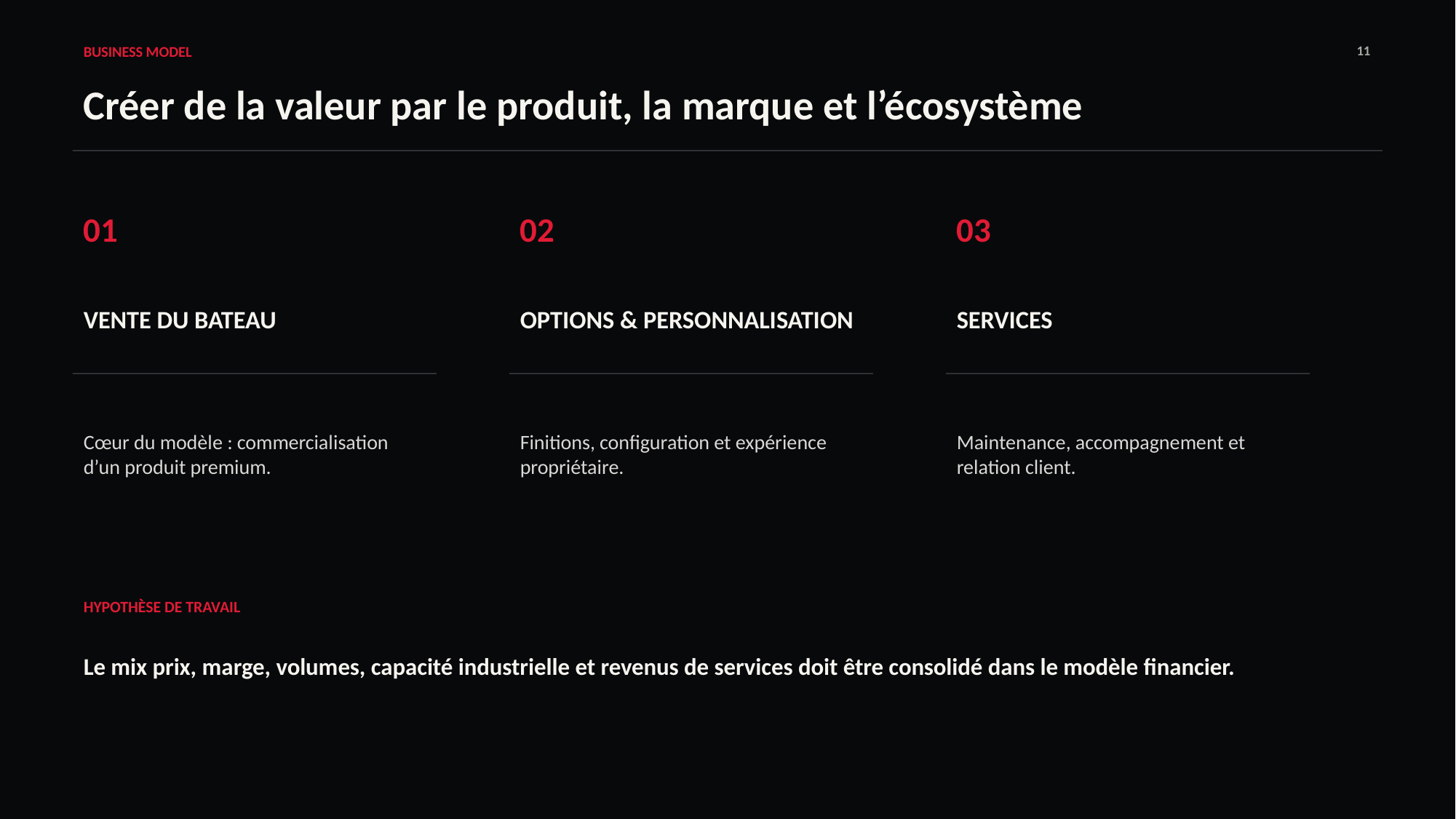

BUSINESS MODEL
11
Créer de la valeur par le produit, la marque et l’écosystème

01
02
03
VENTE DU BATEAU
OPTIONS & PERSONNALISATION
SERVICES

Cœur du modèle : commercialisation d’un produit premium.
Finitions, configuration et expérience propriétaire.
Maintenance, accompagnement et relation client.
HYPOTHÈSE DE TRAVAIL
Le mix prix, marge, volumes, capacité industrielle et revenus de services doit être consolidé dans le modèle financier.